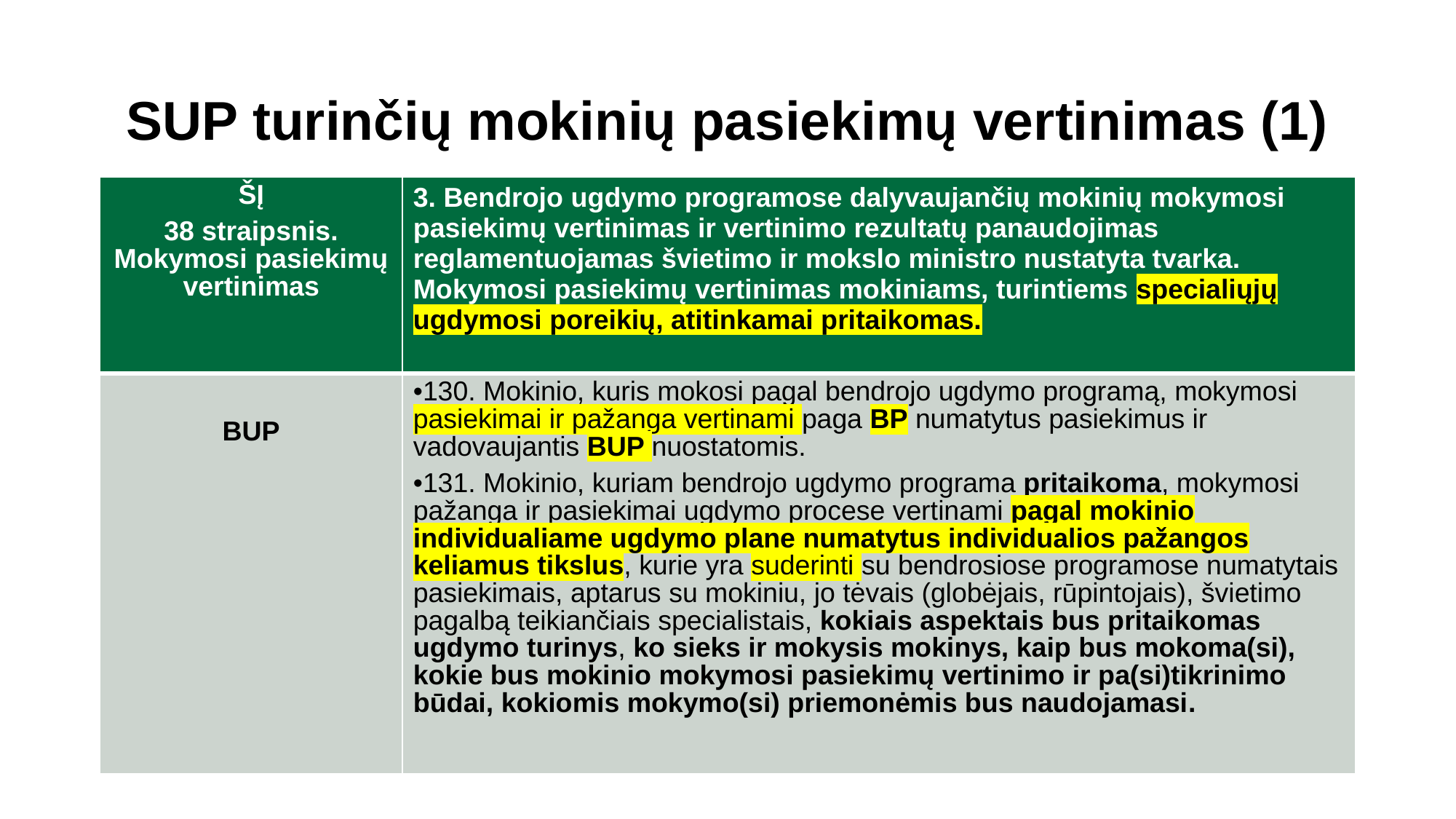

# SUP turinčių mokinių pasiekimų vertinimas (1)
| ŠĮ 38 straipsnis. Mokymosi pasiekimų vertinimas | 3. Bendrojo ugdymo programose dalyvaujančių mokinių mokymosi pasiekimų vertinimas ir vertinimo rezultatų panaudojimas reglamentuojamas švietimo ir mokslo ministro nustatyta tvarka. Mokymosi pasiekimų vertinimas mokiniams, turintiems specialiųjų ugdymosi poreikių, atitinkamai pritaikomas. |
| --- | --- |
| BUP | 130. Mokinio, kuris mokosi pagal bendrojo ugdymo programą, mokymosi pasiekimai ir pažanga vertinami paga BP numatytus pasiekimus ir vadovaujantis BUP nuostatomis. 131. Mokinio, kuriam bendrojo ugdymo programa pritaikoma, mokymosi pažanga ir pasiekimai ugdymo procese vertinami pagal mokinio individualiame ugdymo plane numatytus individualios pažangos keliamus tikslus, kurie yra suderinti su bendrosiose programose numatytais pasiekimais, aptarus su mokiniu, jo tėvais (globėjais, rūpintojais), švietimo pagalbą teikiančiais specialistais, kokiais aspektais bus pritaikomas ugdymo turinys, ko sieks ir mokysis mokinys, kaip bus mokoma(si), kokie bus mokinio mokymosi pasiekimų vertinimo ir pa(si)tikrinimo būdai, kokiomis mokymo(si) priemonėmis bus naudojamasi. |